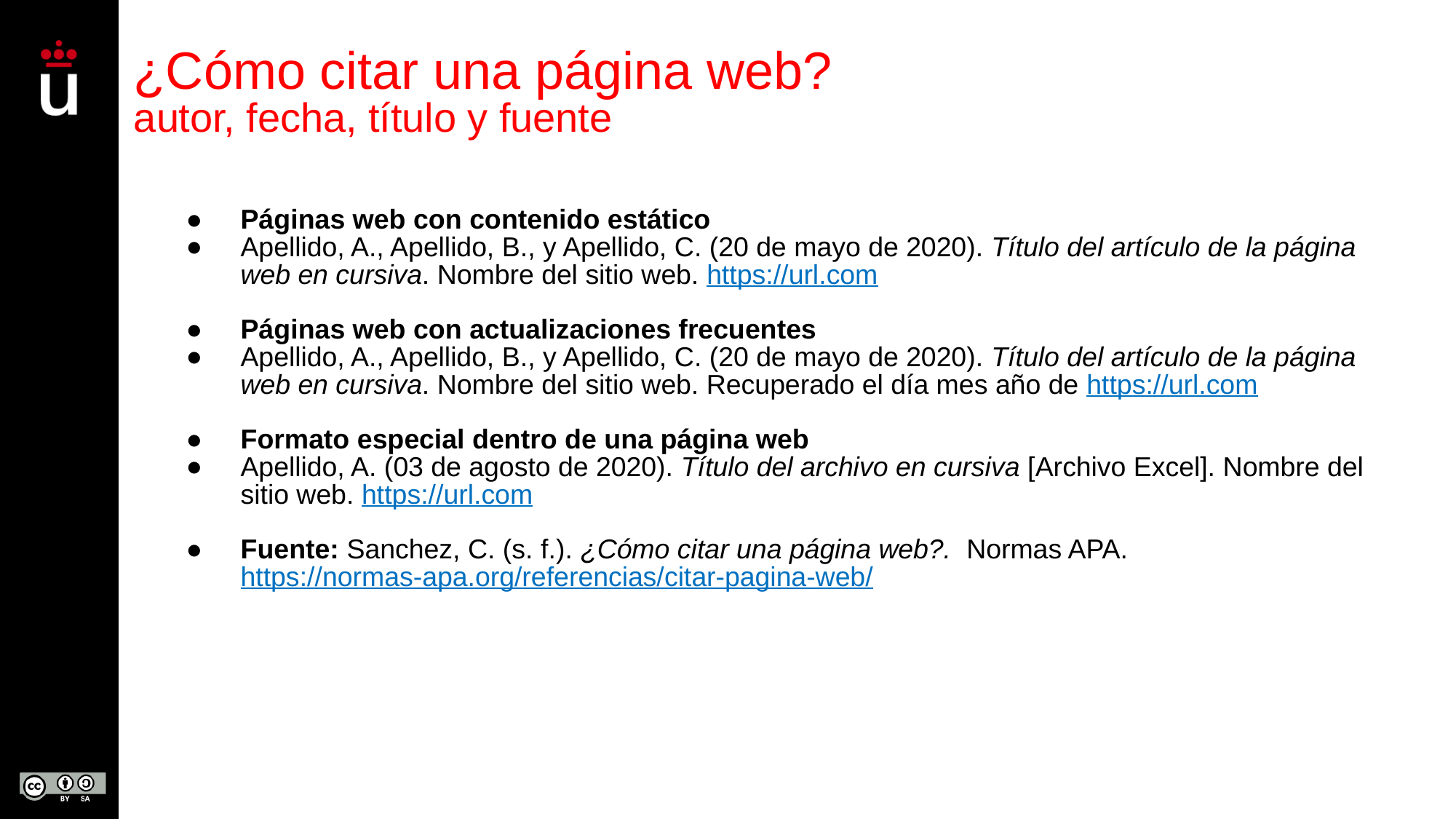

# ¿Cómo citar una página web? autor, fecha, título y fuente
Páginas web con contenido estático
Apellido, A., Apellido, B., y Apellido, C. (20 de mayo de 2020). Título del artículo de la página web en cursiva. Nombre del sitio web. https://url.com

Páginas web con actualizaciones frecuentes
Apellido, A., Apellido, B., y Apellido, C. (20 de mayo de 2020). Título del artículo de la página web en cursiva. Nombre del sitio web. Recuperado el día mes año de https://url.com

Formato especial dentro de una página web
Apellido, A. (03 de agosto de 2020). Título del archivo en cursiva [Archivo Excel]. Nombre del sitio web. https://url.com

Fuente: Sanchez, C. (s. f.). ¿Cómo citar una página web?.  Normas APA. https://normas-apa.org/referencias/citar-pagina-web/